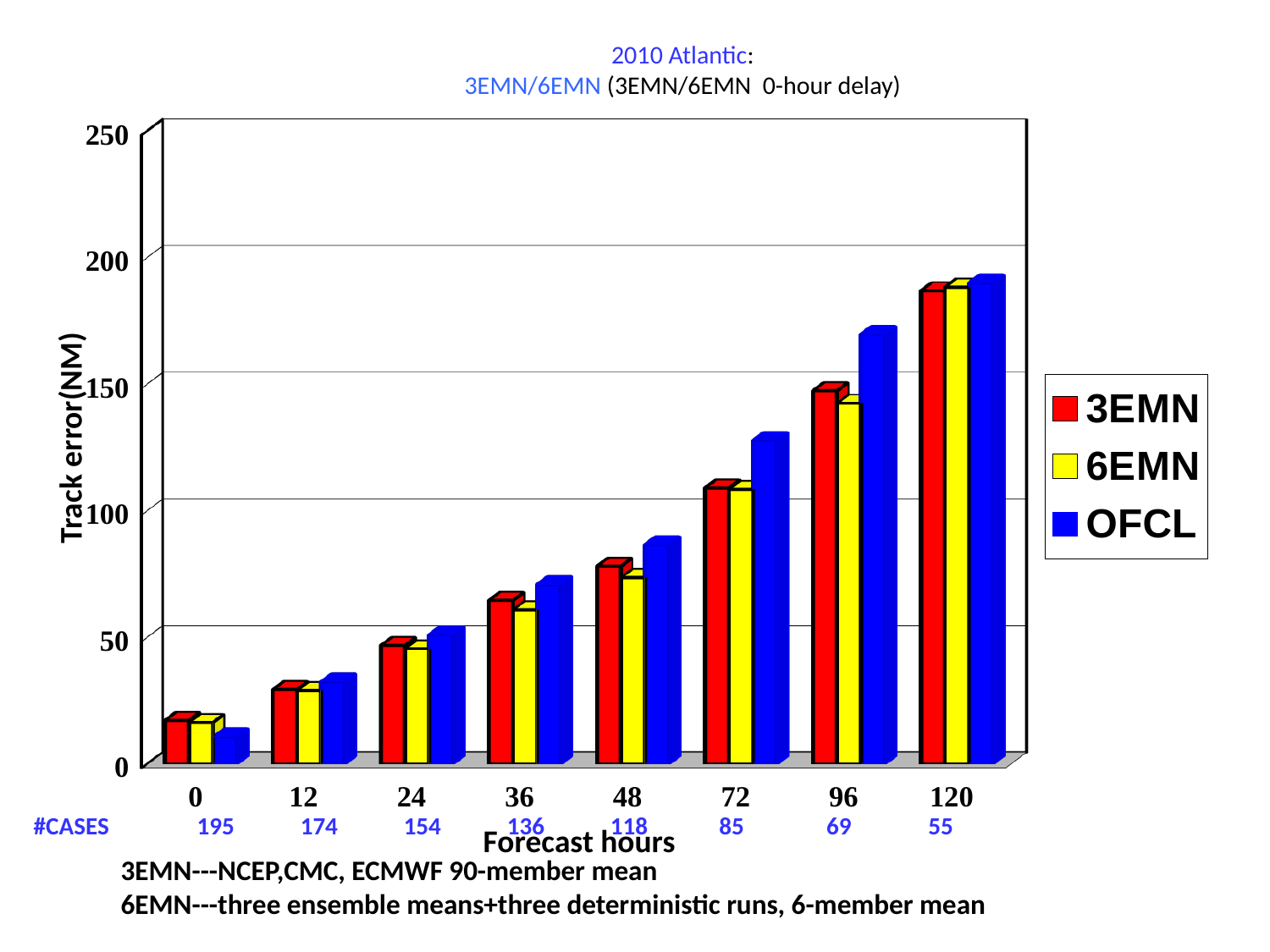

2010 Atlantic:
3EMN/6EMN (3EMN/6EMN  0-hour delay)

[unsupported chart]

Track error(NM)
#CASES                195            174            154            136            118             85               69              55
Forecast hours
3EMN---NCEP,CMC, ECMWF 90-member mean
6EMN---three ensemble means+three deterministic runs, 6-member mean